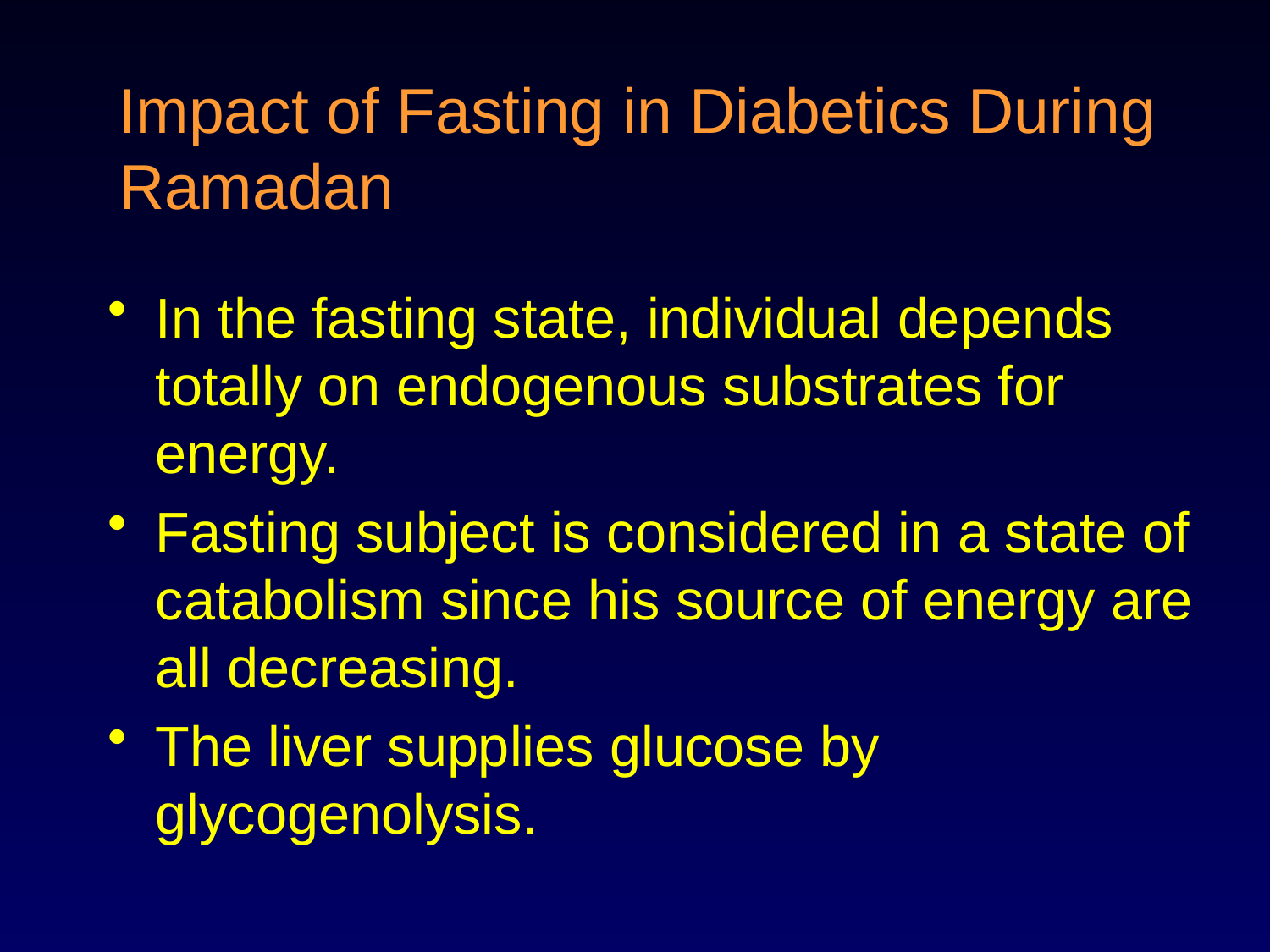

# Impact of Fasting in Diabetics During Ramadan
In the fasting state, individual depends totally on endogenous substrates for energy.
Fasting subject is considered in a state of catabolism since his source of energy are all decreasing.
The liver supplies glucose by glycogenolysis.